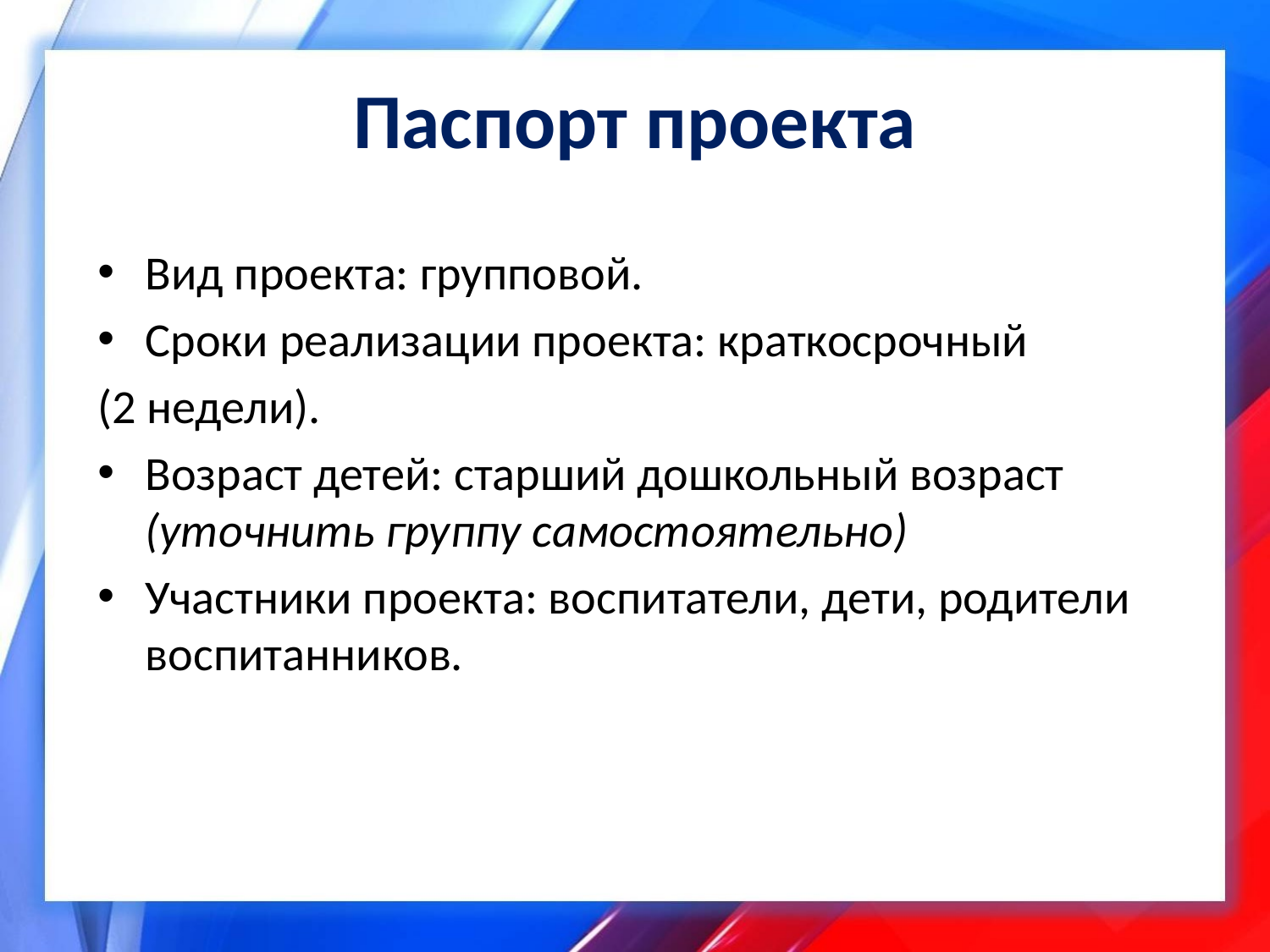

# Паспорт проекта
Вид проекта: групповой.
Сроки реализации проекта: краткосрочный
(2 недели).
Возраст детей: старший дошкольный возраст (уточнить группу самостоятельно)
Участники проекта: воспитатели, дети, родители воспитанников.